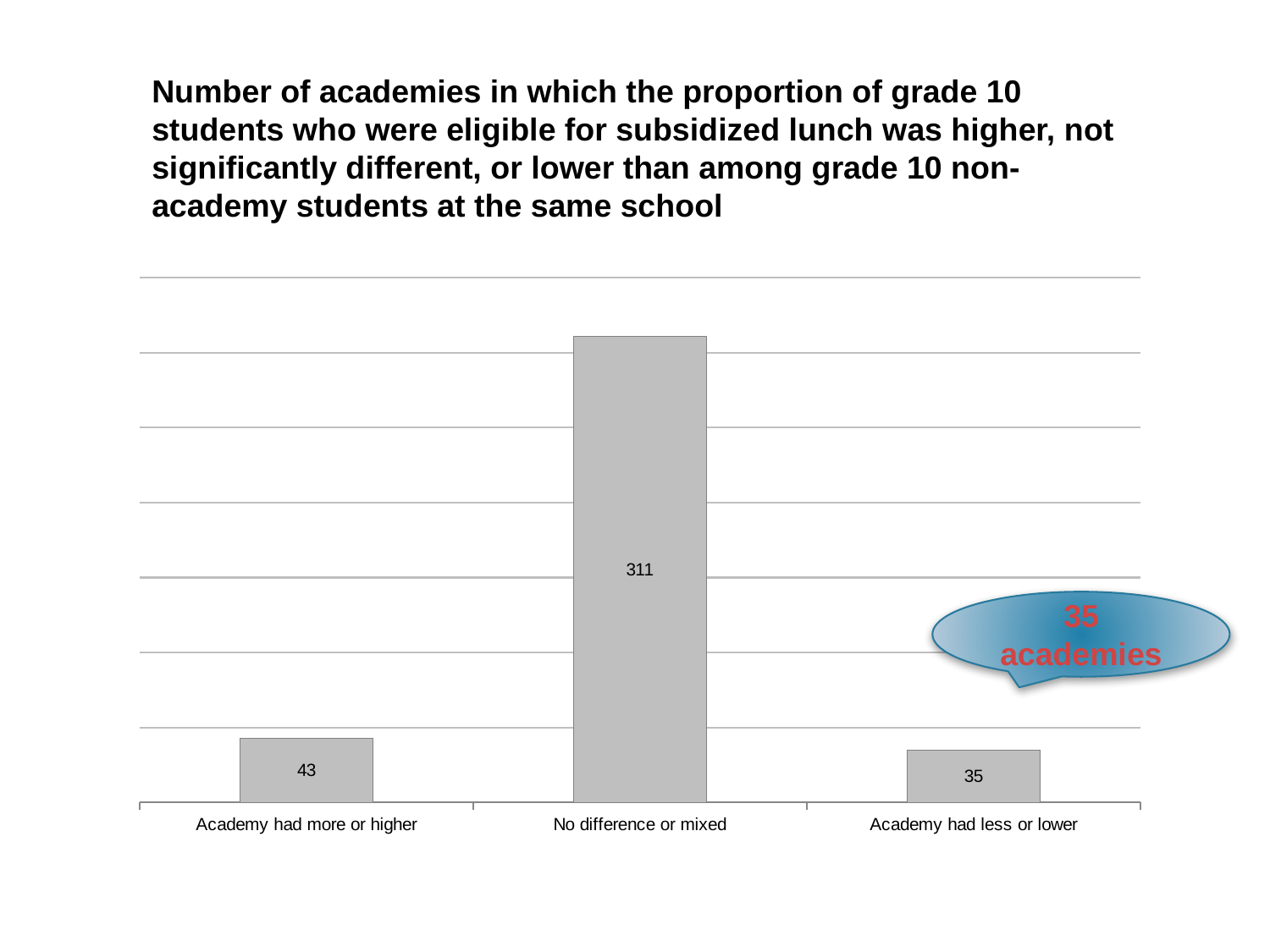

Number of academies in which the proportion of grade 10 students who were eligible for subsidized lunch was higher, not significantly different, or lower than among grade 10 non-academy students at the same school

### Chart

| Category |  |
|---|---|
| Academy had more or higher | 43.0 |
| No difference or mixed | 311.0 |
| Academy had less or lower | 35.0 |
35 academies